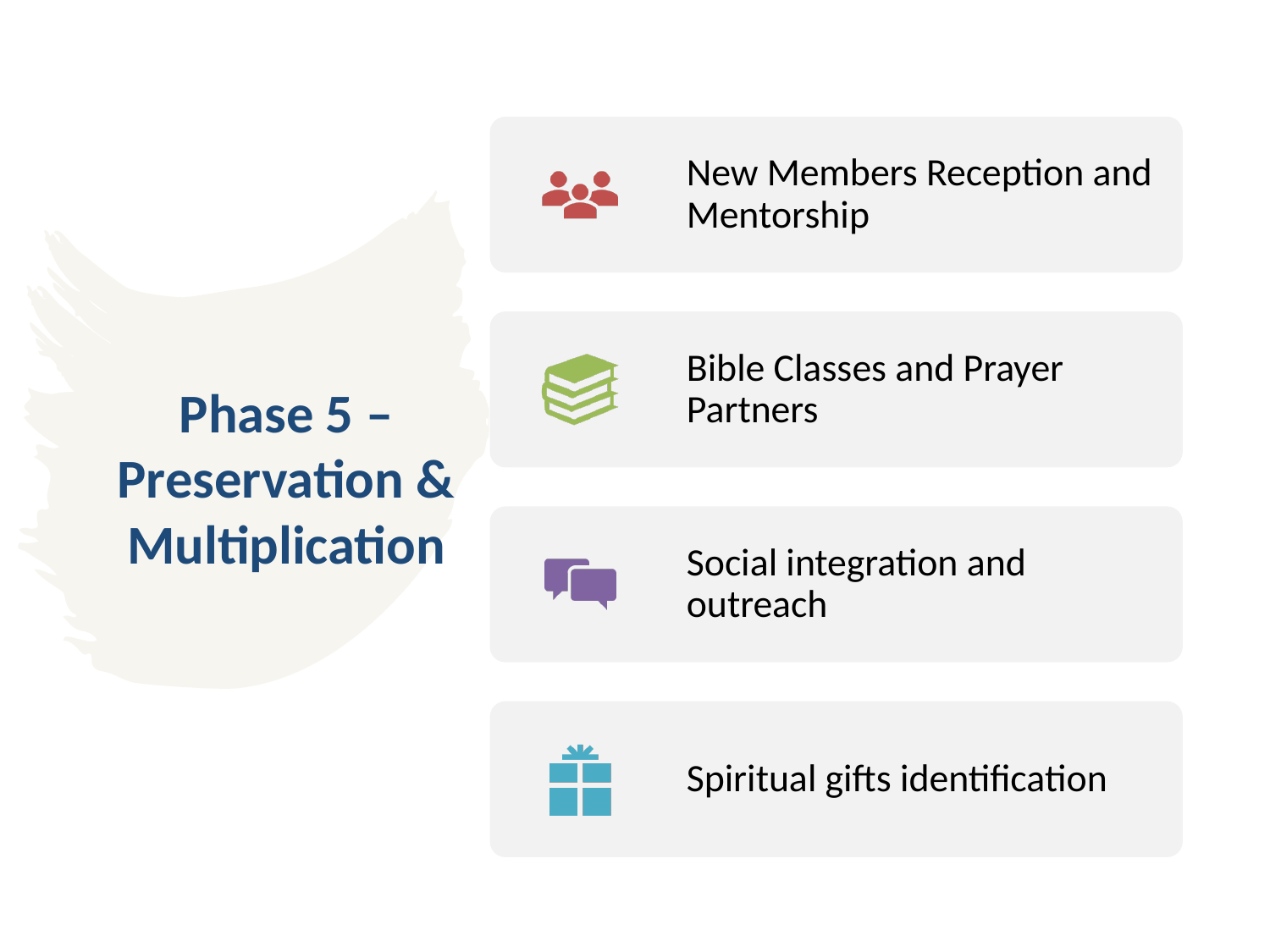

# Phase 5 – Preservation & Multiplication
New Members Reception and Mentorship
Bible Classes and Prayer Partners
Social integration and outreach
Spiritual gifts identification